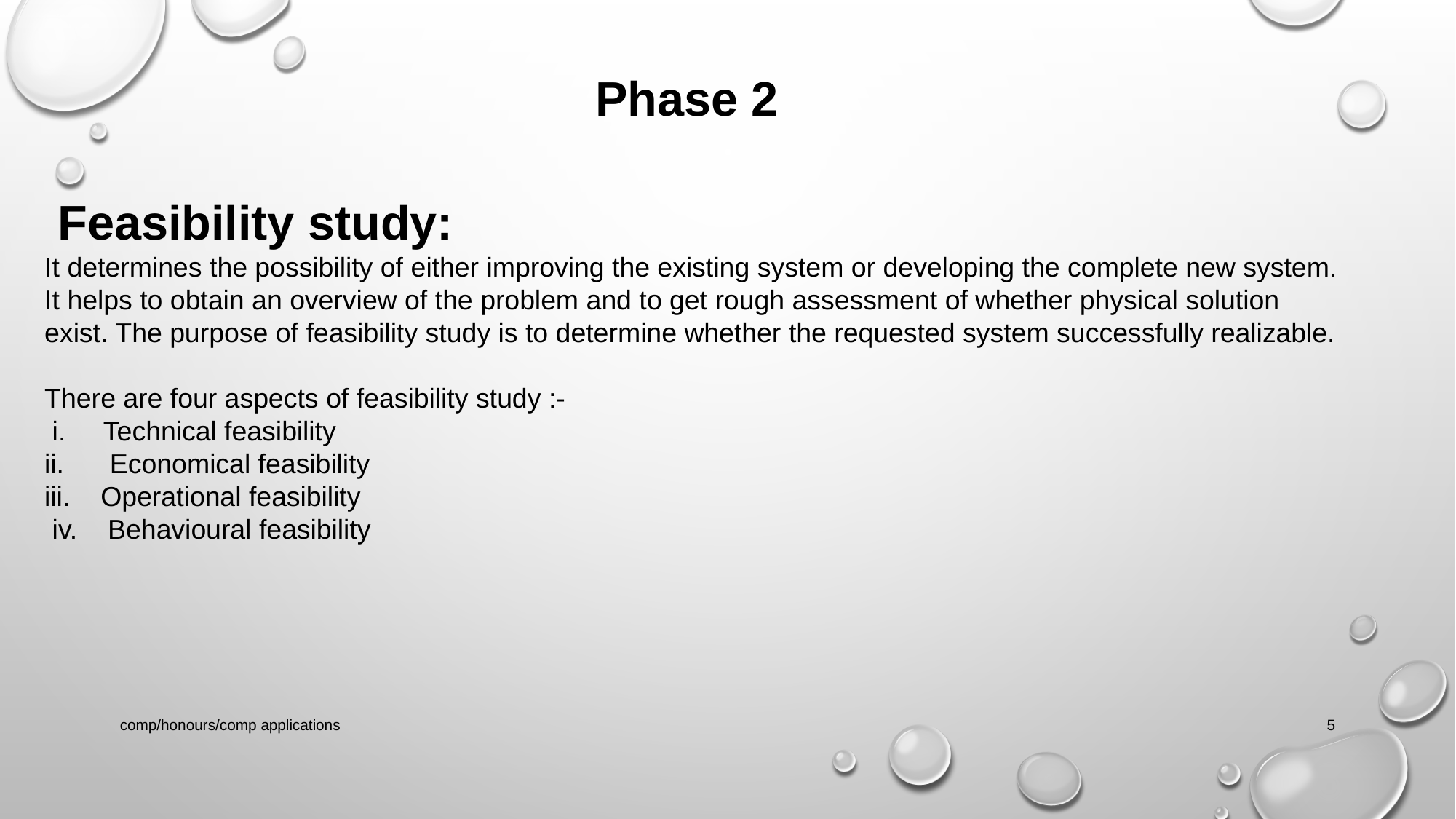

Phase 2

 Feasibility study:
It determines the possibility of either improving the existing system or developing the complete new system. It helps to obtain an overview of the problem and to get rough assessment of whether physical solution exist. The purpose of feasibility study is to determine whether the requested system successfully realizable.

There are four aspects of feasibility study :-
 i.     Technical feasibility
ii.      Economical feasibility
iii.    Operational feasibility
 iv.    Behavioural feasibility

comp/honours/comp applications
5